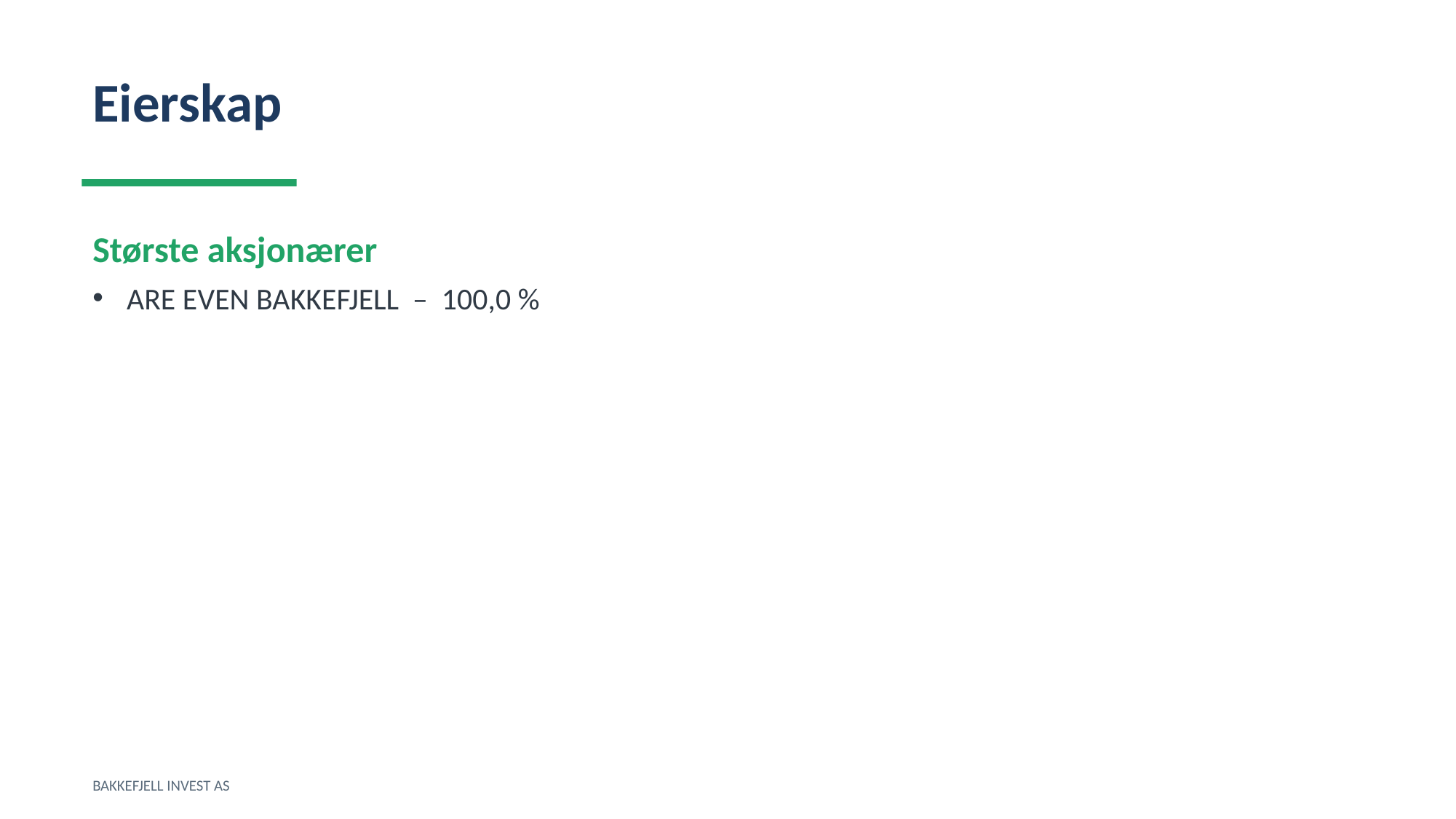

Eierskap

Største aksjonærer
ARE EVEN BAKKEFJELL  –  100,0 %
BAKKEFJELL INVEST AS